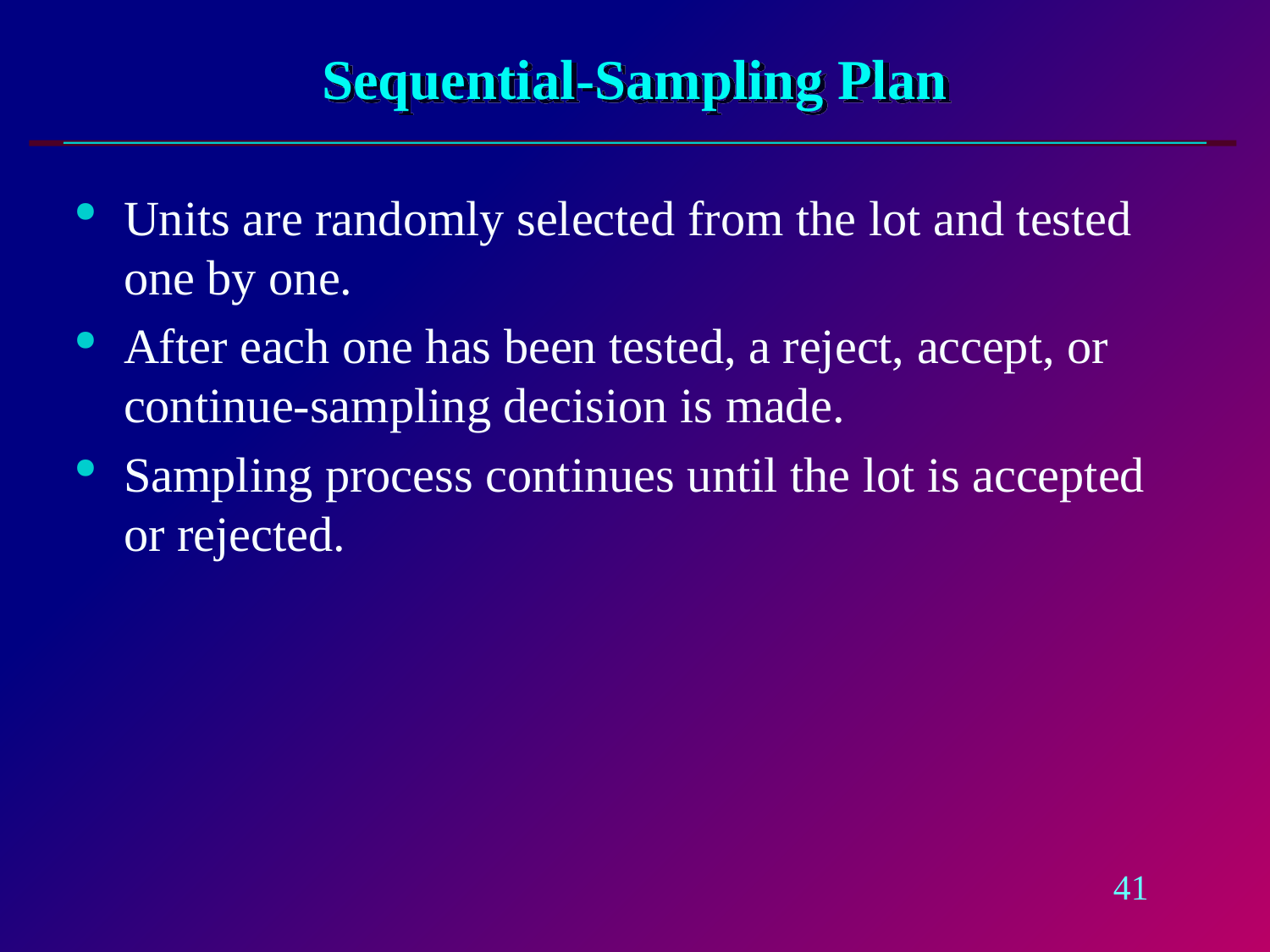

# Sequential-Sampling Plan
Units are randomly selected from the lot and tested one by one.
After each one has been tested, a reject, accept, or continue-sampling decision is made.
Sampling process continues until the lot is accepted or rejected.